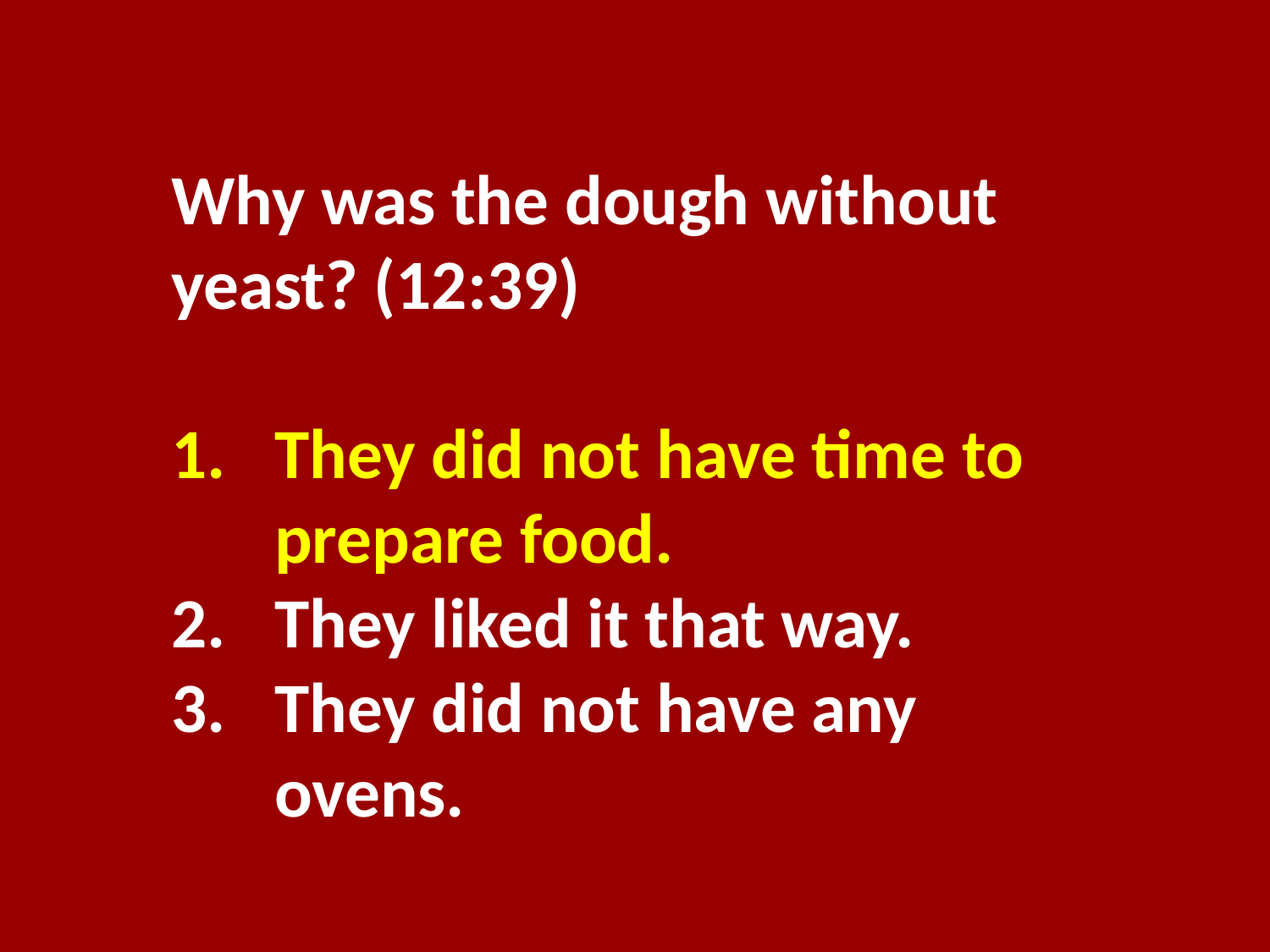

Why was the dough without yeast? (12:39)

They did not have time to prepare food.
They liked it that way.
They did not have any ovens.